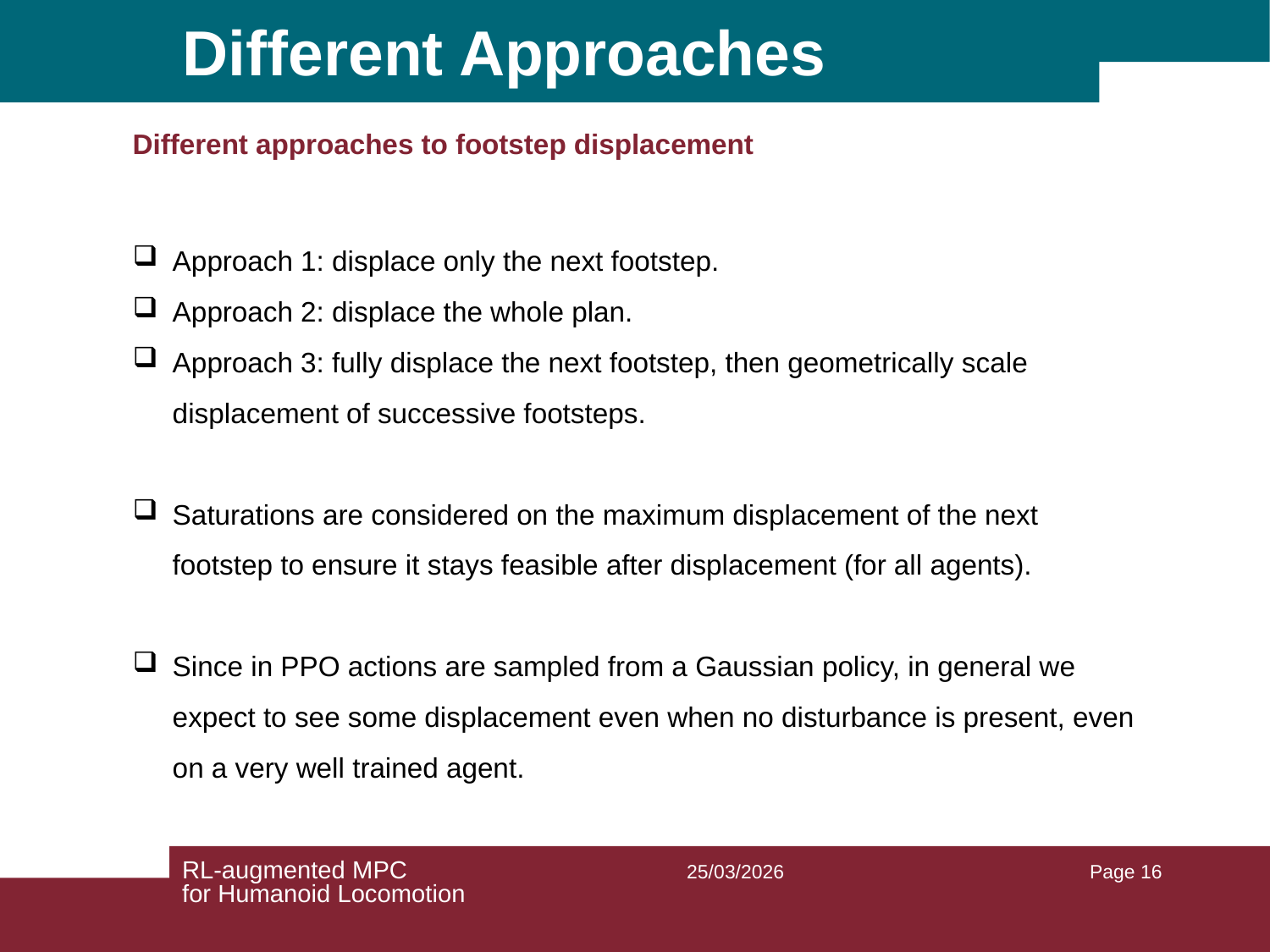

# Different Approaches

Different approaches to footstep displacement
Approach 1: displace only the next footstep.
Approach 2: displace the whole plan.
Approach 3: fully displace the next footstep, then geometrically scale displacement of successive footsteps.

Saturations are considered on the maximum displacement of the next footstep to ensure it stays feasible after displacement (for all agents).

Since in PPO actions are sampled from a Gaussian policy, in general we expect to see some displacement even when no disturbance is present, even on a very well trained agent.
RL-augmented MPC
for Humanoid Locomotion
25/03/2026
Page 16